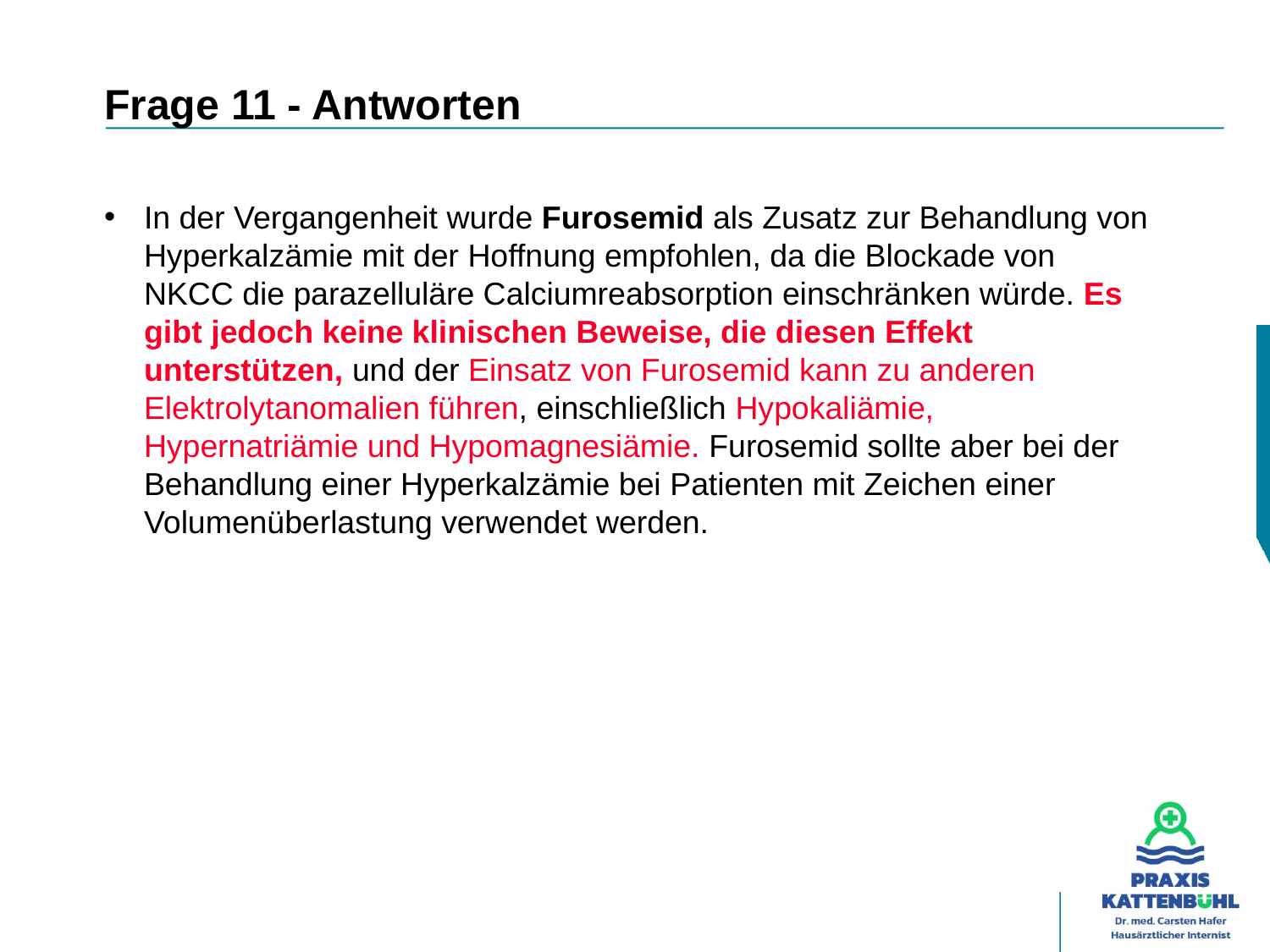

# Frage 11 - Antworten
In der Vergangenheit wurde Furosemid als Zusatz zur Behandlung von Hyperkalzämie mit der Hoffnung empfohlen, da die Blockade von NKCC die parazelluläre Calciumreabsorption einschränken würde. Es gibt jedoch keine klinischen Beweise, die diesen Effekt unterstützen, und der Einsatz von Furosemid kann zu anderen Elektrolytanomalien führen, einschließlich Hypokaliämie, Hypernatriämie und Hypomagnesiämie. Furosemid sollte aber bei der Behandlung einer Hyperkalzämie bei Patienten mit Zeichen einer Volumenüberlastung verwendet werden.